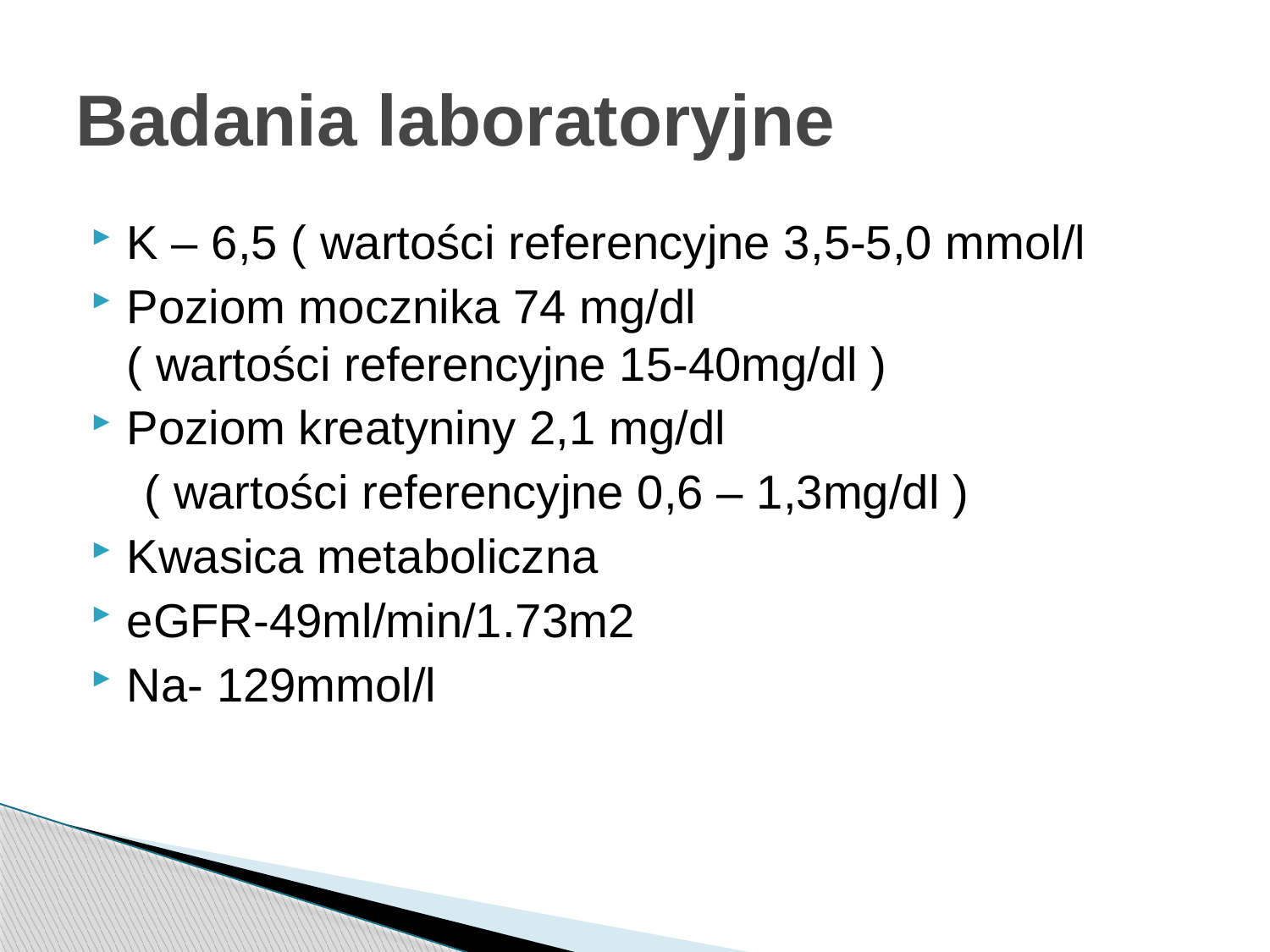

# Badania laboratoryjne
K – 6,5 ( wartości referencyjne 3,5-5,0 mmol/l
Poziom mocznika 74 mg/dl
( wartości referencyjne 15-40mg/dl )
Poziom kreatyniny 2,1 mg/dl
    ( wartości referencyjne 0,6 – 1,3mg/dl )
Kwasica metaboliczna
eGFR-49ml/min/1.73m2
Na- 129mmol/l